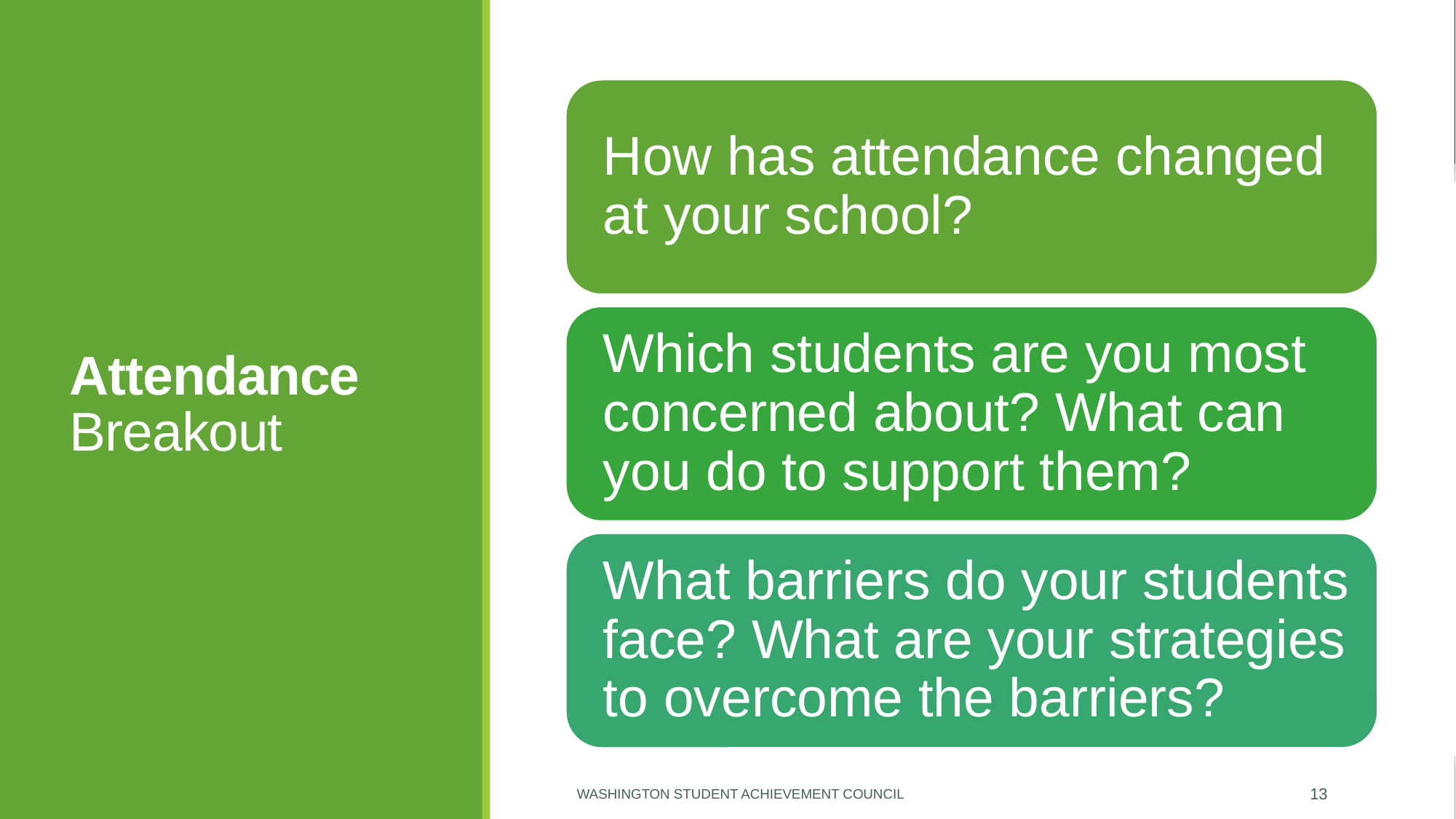

# Attendance Breakout
How has attendance changed at your school?
Which students are you most concerned about? What can you do to support them?
What barriers do your students face? What are your strategies to overcome the barriers?

Washington Student Achievement Council
13